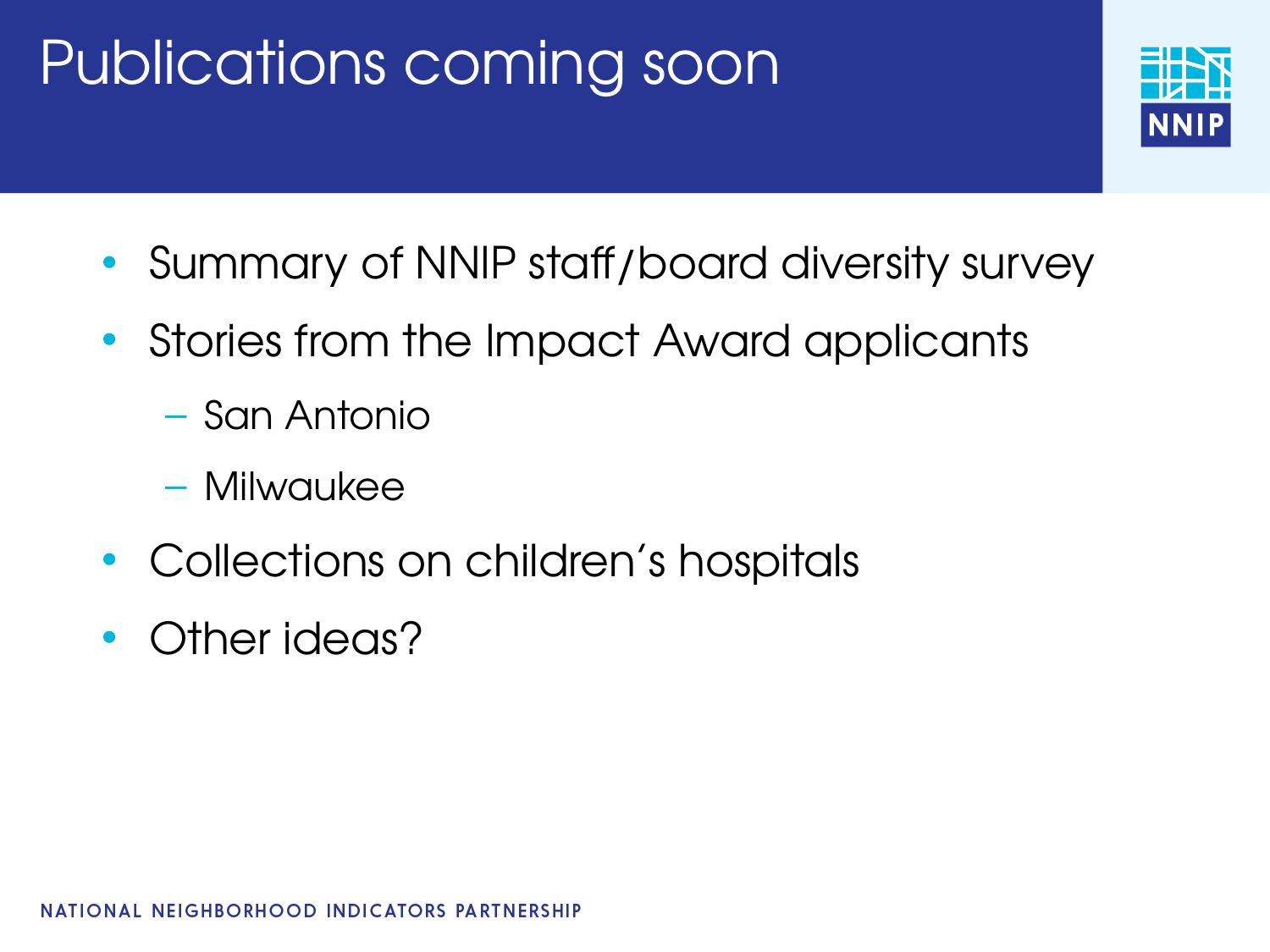

# Publications coming soon
Summary of NNIP staff/board diversity survey
Stories from the Impact Award applicants
San Antonio
Milwaukee
Collections on children’s hospitals
Other ideas?